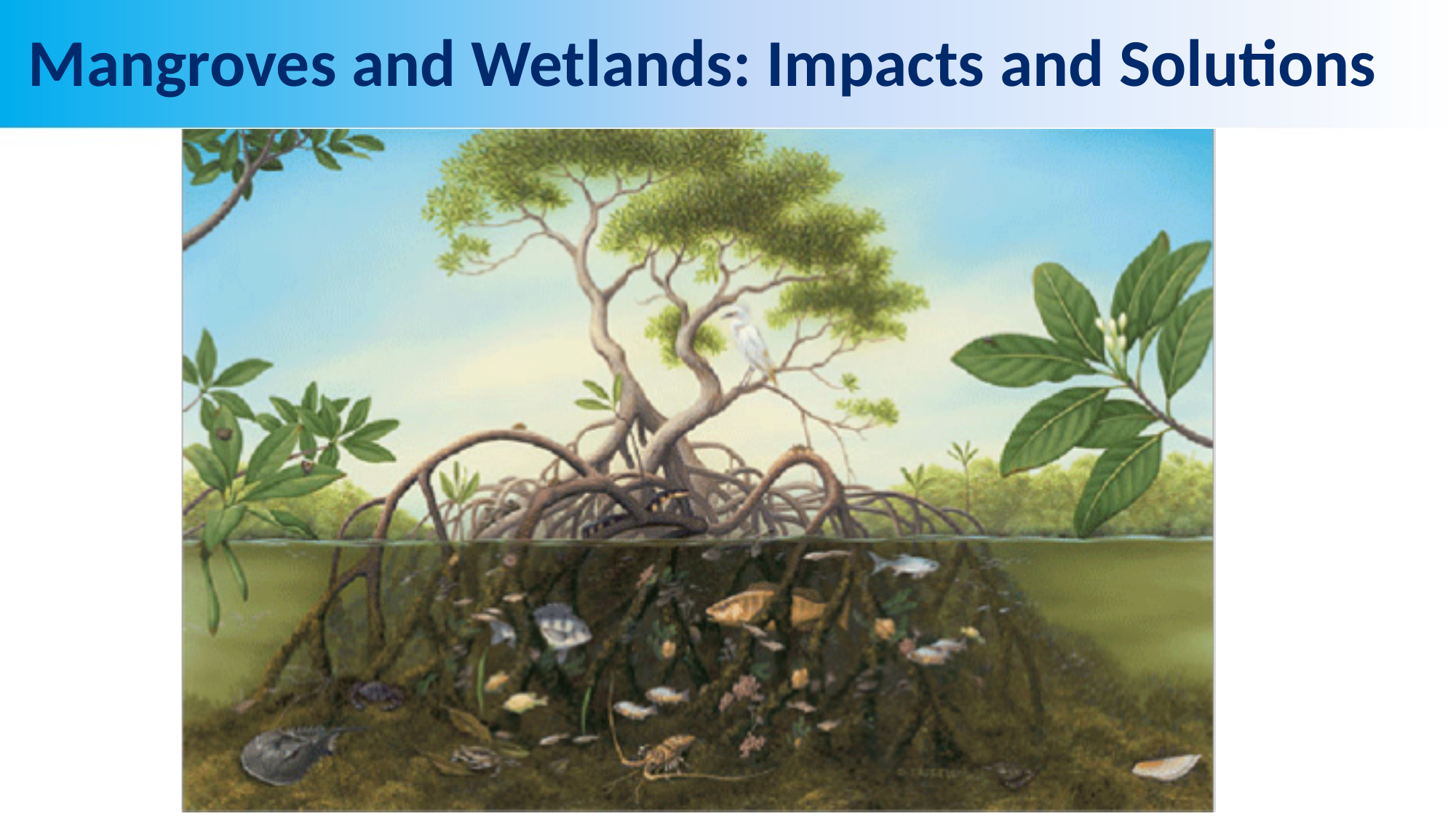

# Mangroves and Wetlands: Impacts and Solutions